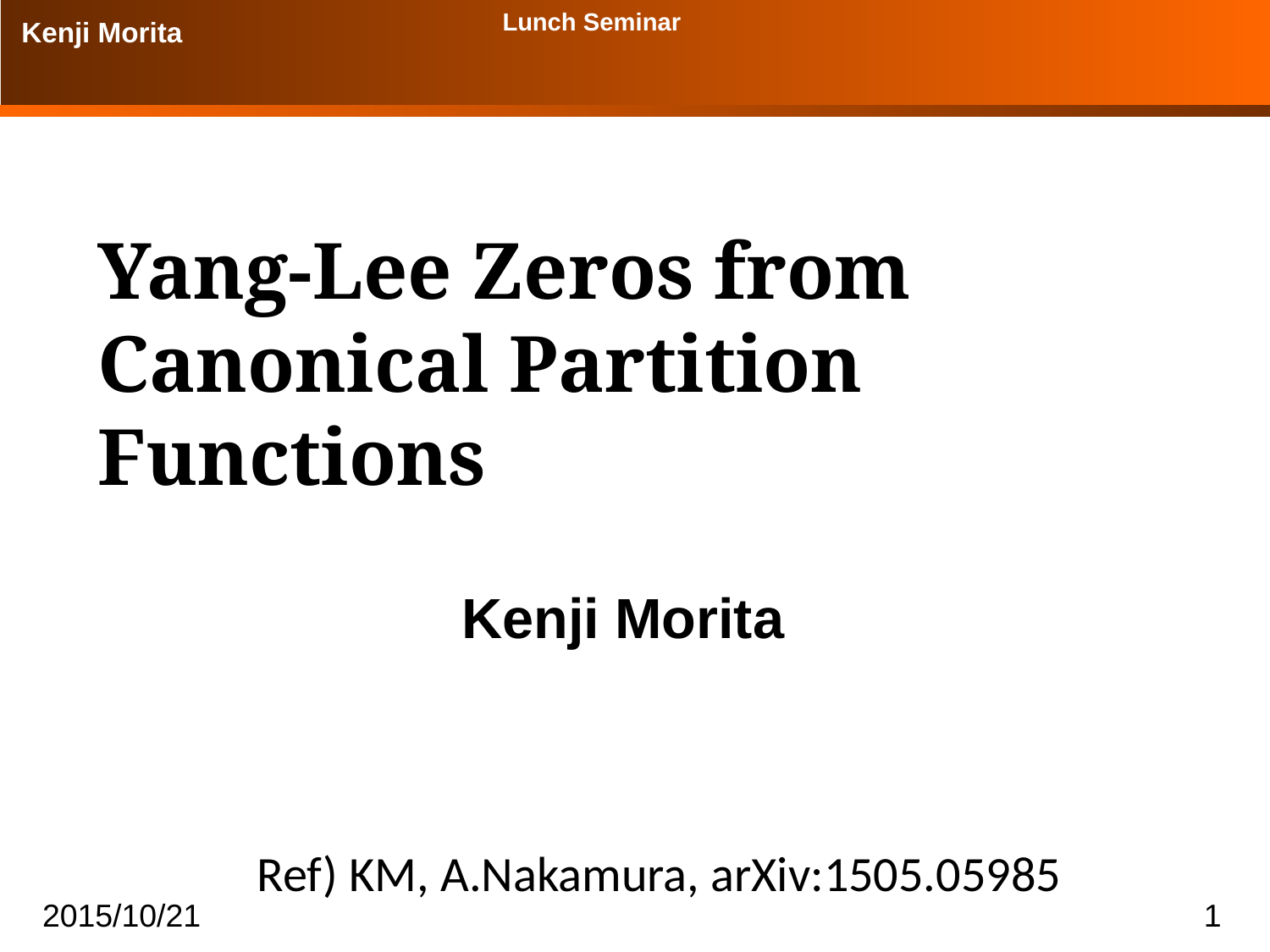

Lunch Seminar
# Yang-Lee Zeros from Canonical Partition Functions
Kenji Morita
Ref) KM, A.Nakamura, arXiv:1505.05985
2015/10/21
1